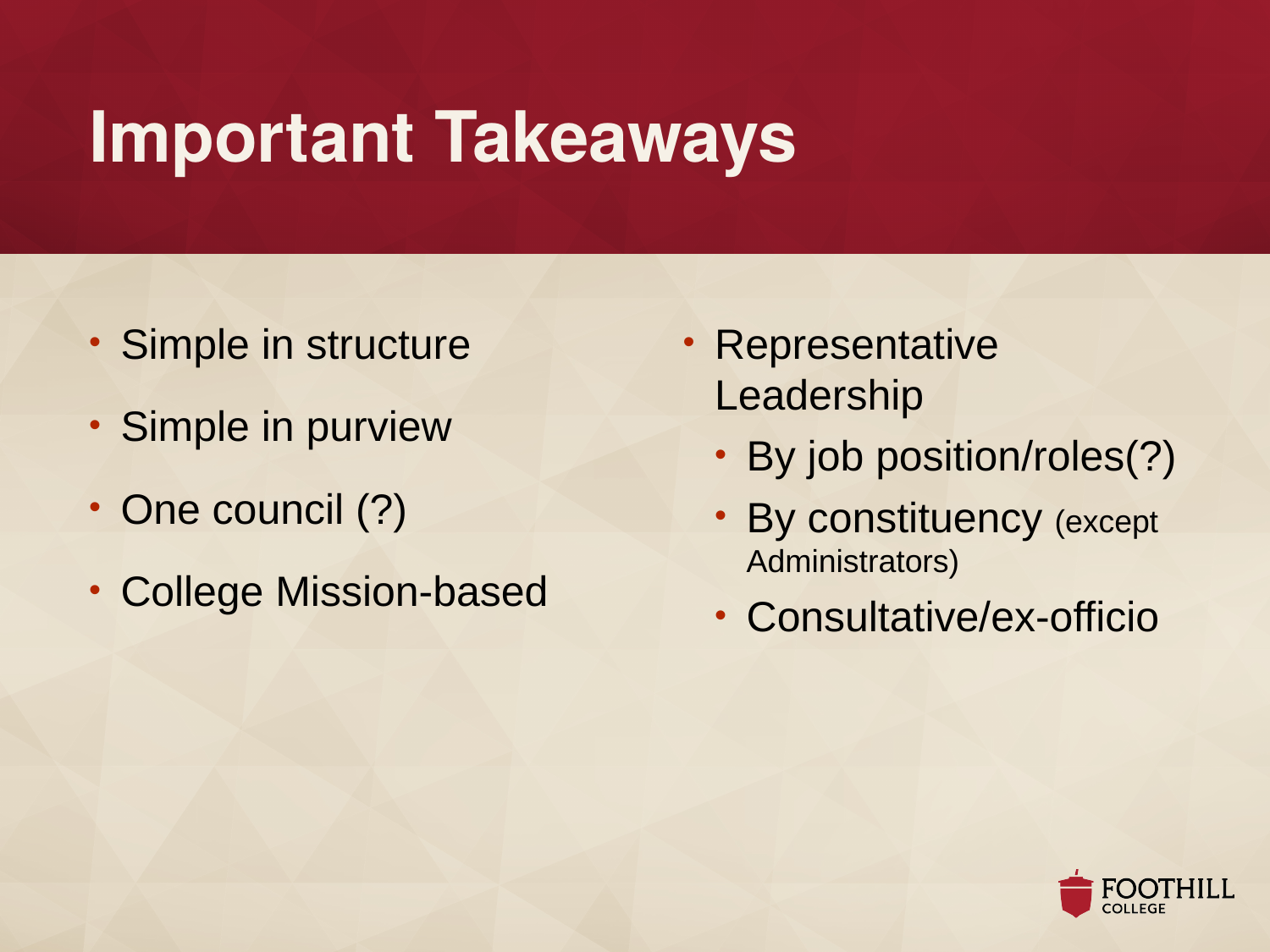

# Important Takeaways
Simple in structure
Simple in purview
One council (?)
College Mission-based
Representative Leadership
By job position/roles(?)
By constituency (except Administrators)
Consultative/ex-officio